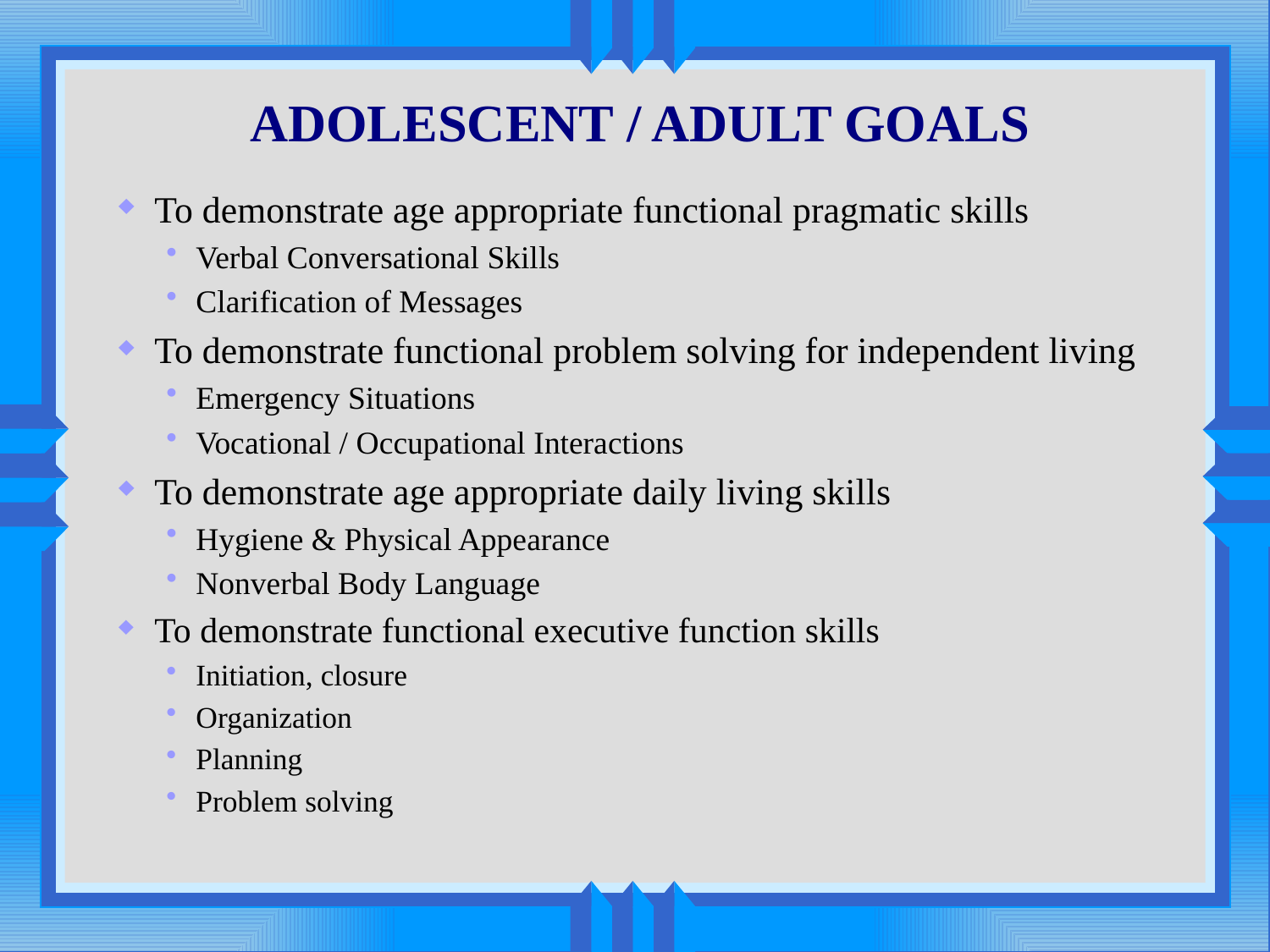

# ADOLESCENT / ADULT GOALS
To demonstrate age appropriate functional pragmatic skills
Verbal Conversational Skills
Clarification of Messages
To demonstrate functional problem solving for independent living
Emergency Situations
Vocational / Occupational Interactions
To demonstrate age appropriate daily living skills
Hygiene & Physical Appearance
Nonverbal Body Language
To demonstrate functional executive function skills
Initiation, closure
Organization
Planning
Problem solving